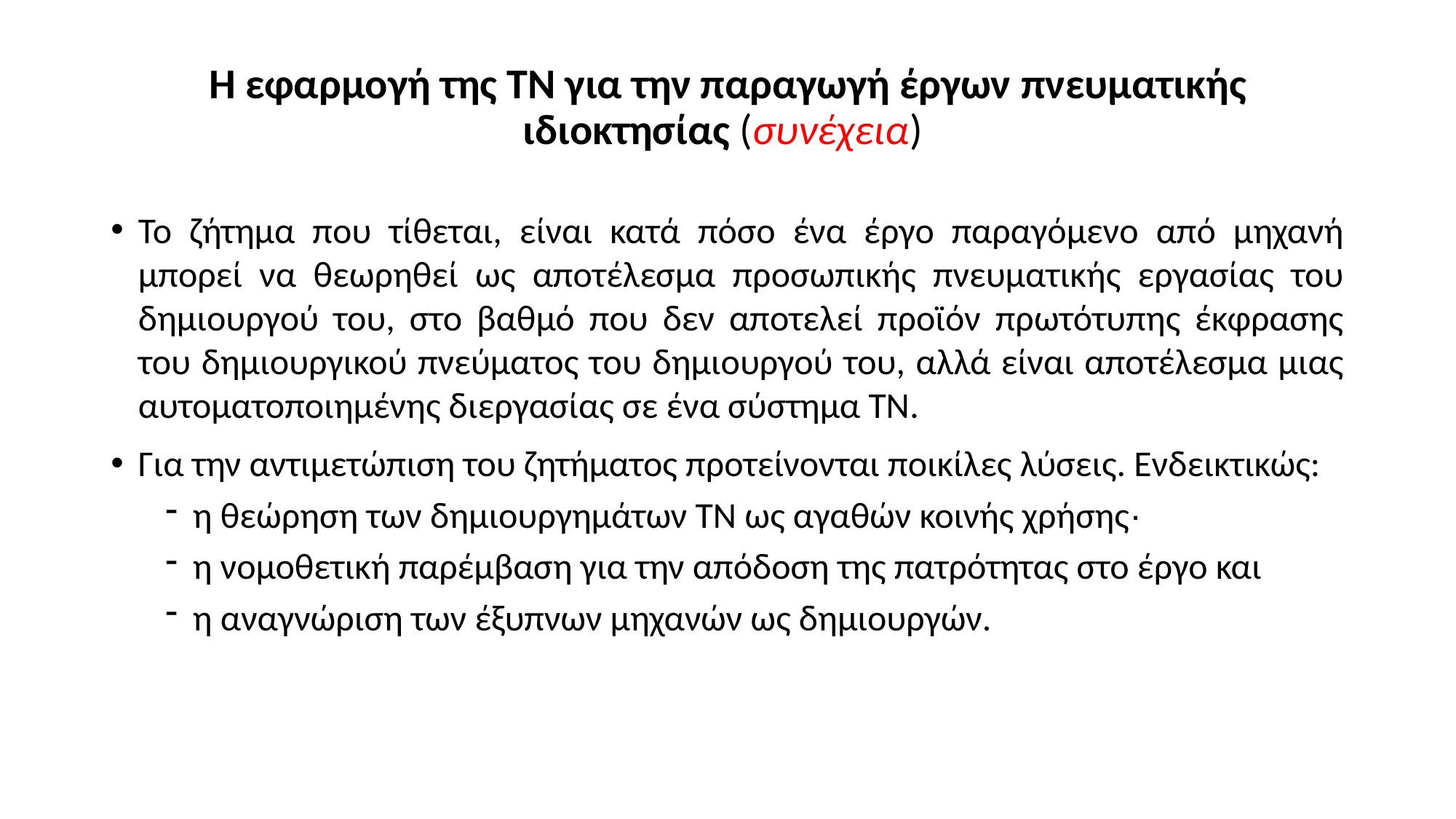

# Η εφαρμογή της ΤΝ για την παραγωγή έργων πνευματικής ιδιοκτησίας (συνέχεια)
Το ζήτημα που τίθεται, είναι κατά πόσο ένα έργο παραγόμενο από μηχανή μπορεί να θεωρηθεί ως αποτέλεσμα προσωπικής πνευματικής εργασίας του δημιουργού του, στο βαθμό που δεν αποτελεί προϊόν πρωτότυπης έκφρασης του δημιουργικού πνεύματος του δημιουργού του, αλλά είναι αποτέλεσμα μιας αυτοματοποιημένης διεργασίας σε ένα σύστημα ΤΝ.
Για την αντιμετώπιση του ζητήματος προτείνονται ποικίλες λύσεις. Ενδεικτικώς:
η θεώρηση των δημιουργημάτων ΤΝ ως αγαθών κοινής χρήσης·
η νομοθετική παρέμβαση για την απόδοση της πατρότητας στο έργο και
η αναγνώριση των έξυπνων μηχανών ως δημιουργών.